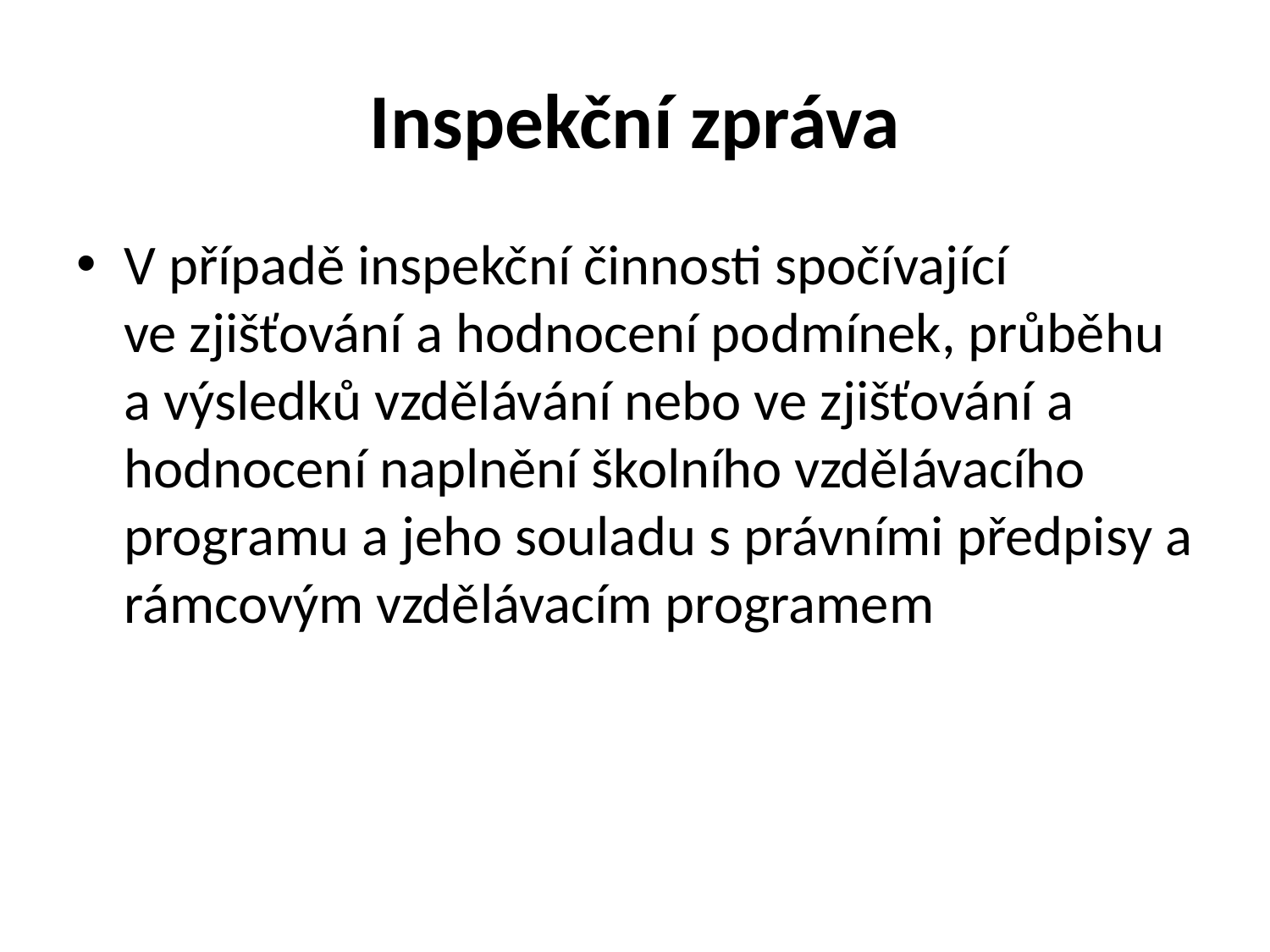

# Inspekční zpráva
V případě inspekční činnosti spočívající ve zjišťování a hodnocení podmínek, průběhu a výsledků vzdělávání nebo ve zjišťování a hodnocení naplnění školního vzdělávacího programu a jeho souladu s právními předpisy a rámcovým vzdělávacím programem